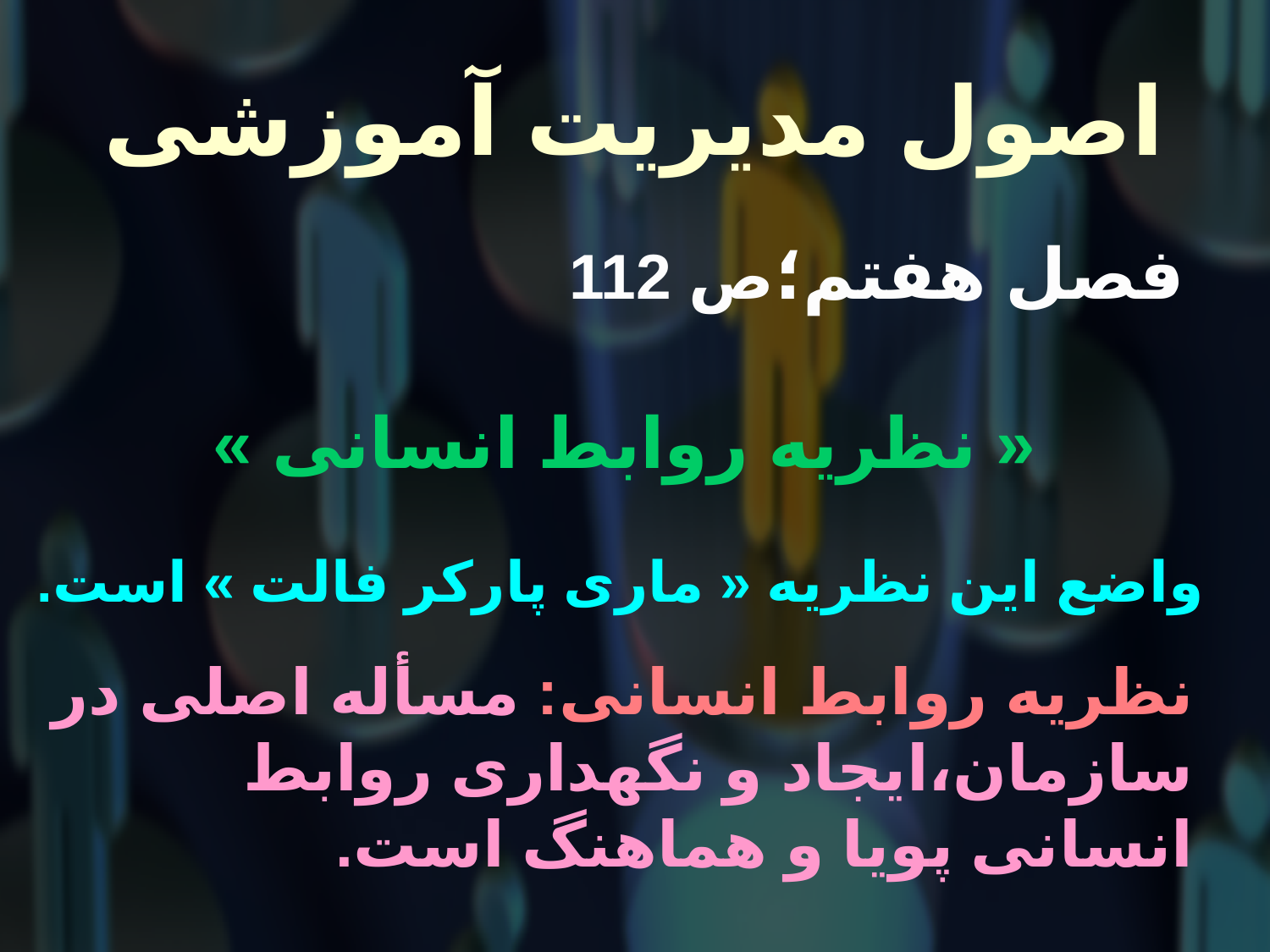

# اصول مدیریت آموزشی
 فصل هفتم؛ص 112

« نظریه روابط انسانی »
واضع این نظریه « ماری پارکر فالت » است.
نظریه روابط انسانی: مسأله اصلی در سازمان،ایجاد و نگهداری روابط انسانی پویا و هماهنگ است.